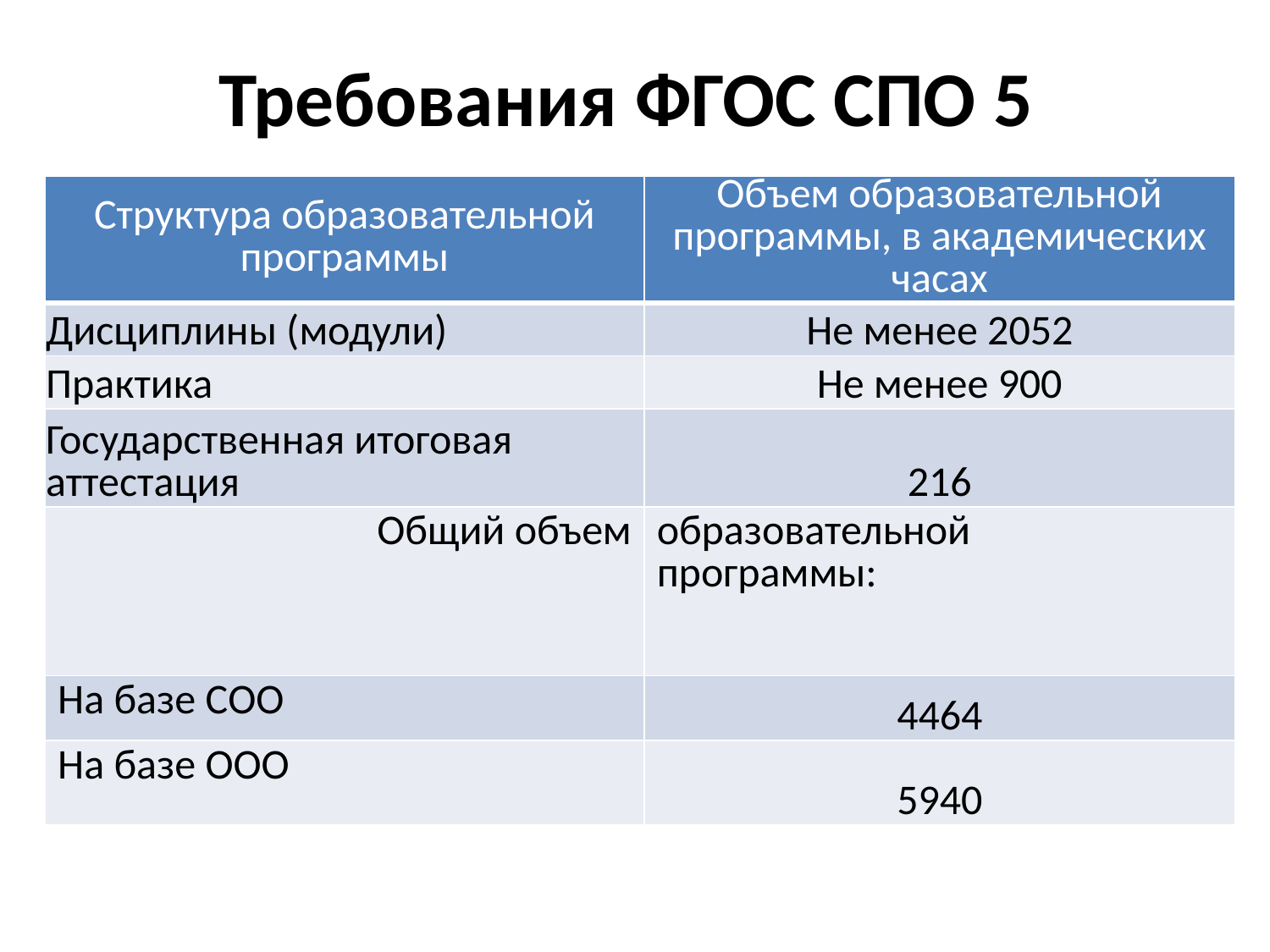

# Требования ФГОС СПО 5
| Структура образовательной программы | Объем образовательной программы, в академических часах |
| --- | --- |
| Дисциплины (модули) | Не менее 2052 |
| Практика | Не менее 900 |
| Государственная итоговая аттестация | 216 |
| Общий объем | образовательной программы: |
| На базе СОО | 4464 |
| На базе ООО | 5940 |